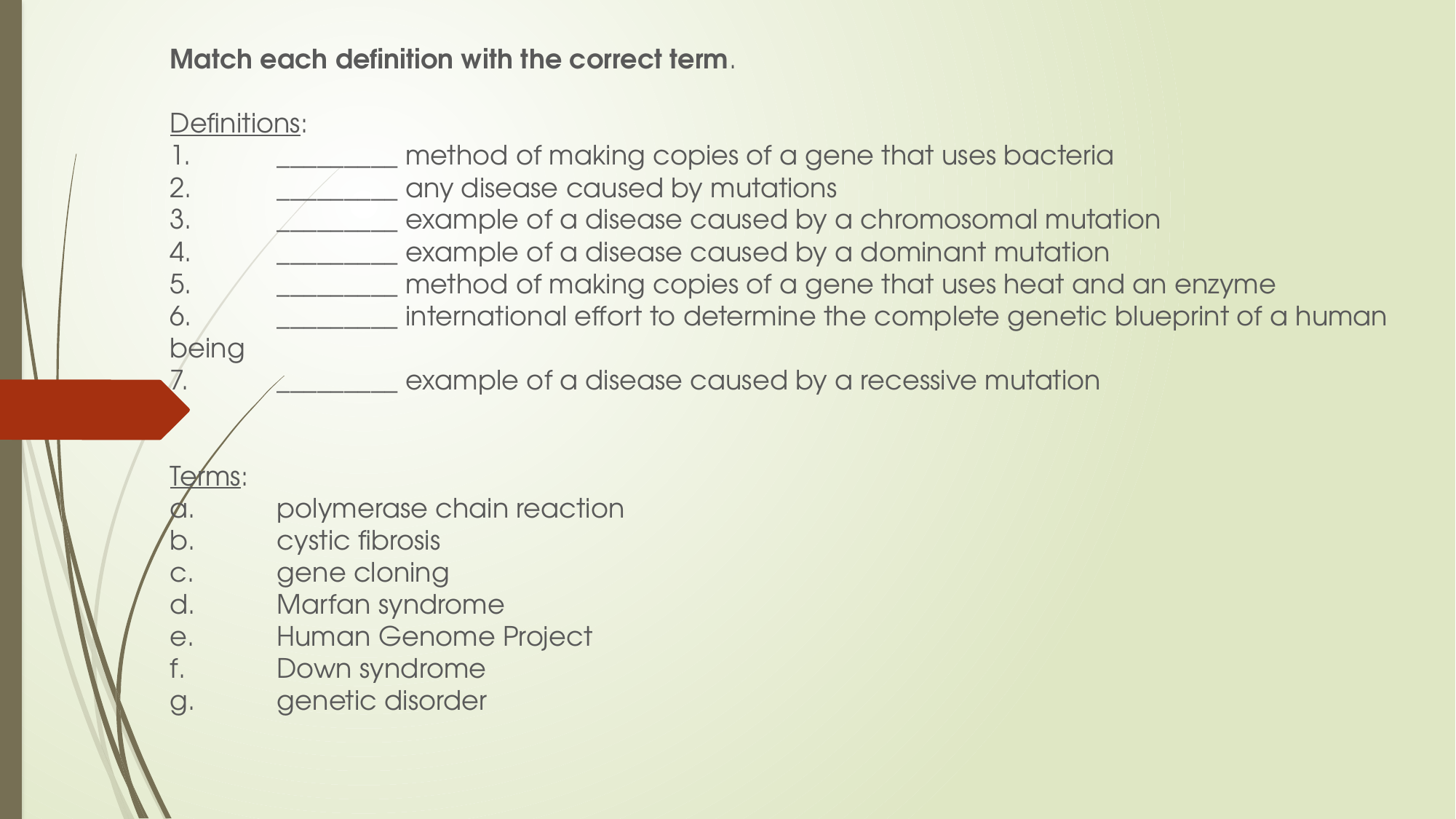

Match each definition with the correct term.

Definitions:
1.	_________ method of making copies of a gene that uses bacteria
2.	_________ any disease caused by mutations
3.	_________ example of a disease caused by a chromosomal mutation
4.	_________ example of a disease caused by a dominant mutation
5.	_________ method of making copies of a gene that uses heat and an enzyme
6.	_________ international effort to determine the complete genetic blueprint of a human being
7.	_________ example of a disease caused by a recessive mutation

Terms:
a.	polymerase chain reaction
b.	cystic fibrosis
c.	gene cloning
d.	Marfan syndrome
e.	Human Genome Project
f.	Down syndrome
g.	genetic disorder